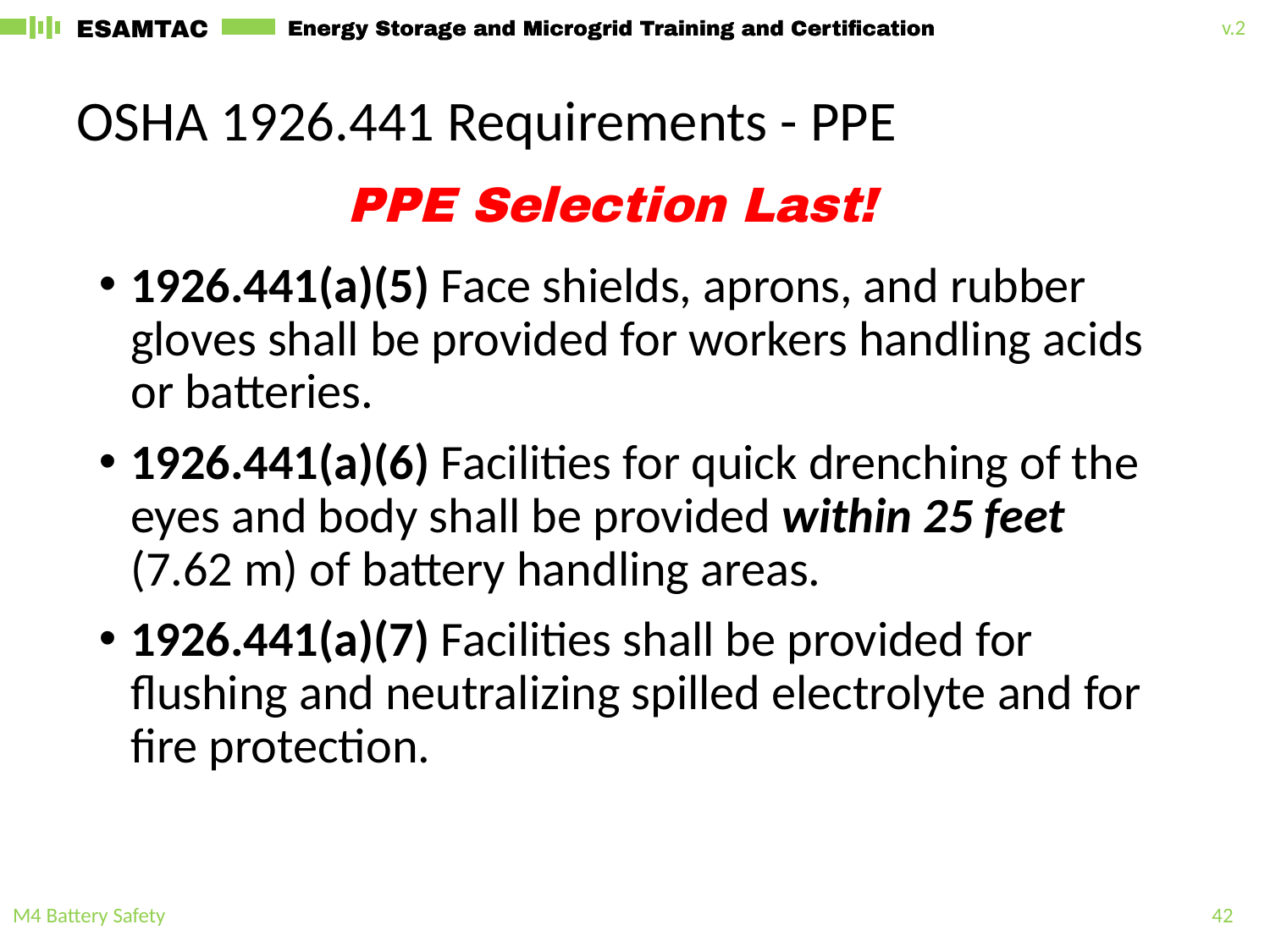

# OSHA 1926.441 Requirements - PPE
PPE Selection Last!
1926.441(a)(5) Face shields, aprons, and rubber gloves shall be provided for workers handling acids or batteries.
1926.441(a)(6) Facilities for quick drenching of the eyes and body shall be provided within 25 feet (7.62 m) of battery handling areas.
1926.441(a)(7) Facilities shall be provided for flushing and neutralizing spilled electrolyte and for fire protection.

M4 Battery Safety
42